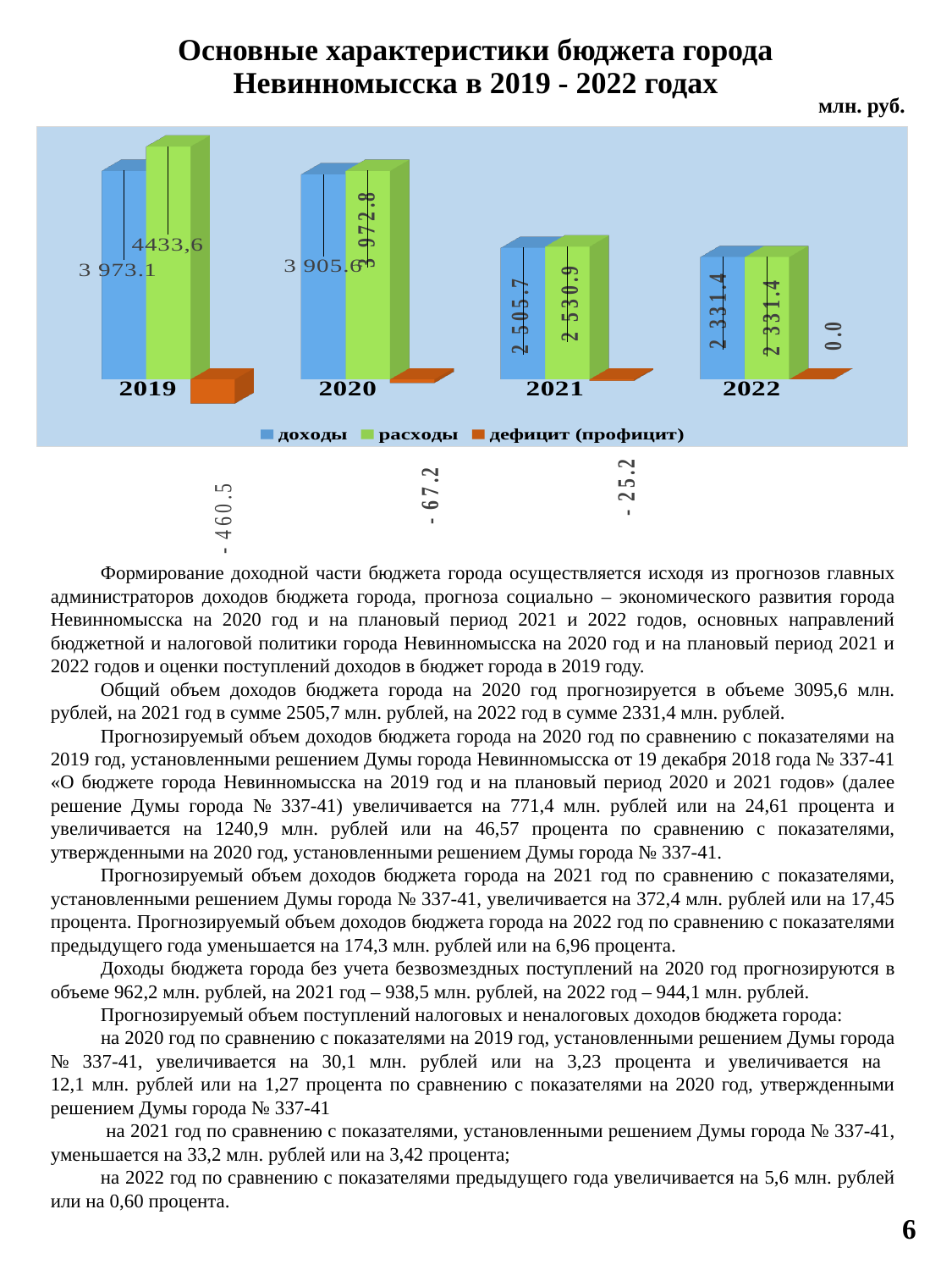

Основные характеристики бюджета города Невинномысска в 2019 - 2022 годах
млн. руб.

[unsupported chart]

Формирование доходной части бюджета города осуществляется исходя из прогнозов главных администраторов доходов бюджета города, прогноза социально – экономического развития города Невинномысска на 2020 год и на плановый период 2021 и 2022 годов, основных направлений бюджетной и налоговой политики города Невинномысска на 2020 год и на плановый период 2021 и 2022 годов и оценки поступлений доходов в бюджет города в 2019 году.
Общий объем доходов бюджета города на 2020 год прогнозируется в объеме 3095,6 млн. рублей, на 2021 год в сумме 2505,7 млн. рублей, на 2022 год в сумме 2331,4 млн. рублей.
Прогнозируемый объем доходов бюджета города на 2020 год по сравнению с показателями на 2019 год, установленными решением Думы города Невинномысска от 19 декабря 2018 года № 337-41 «О бюджете города Невинномысска на 2019 год и на плановый период 2020 и 2021 годов» (далее решение Думы города № 337-41) увеличивается на 771,4 млн. рублей или на 24,61 процента и увеличивается на 1240,9 млн. рублей или на 46,57 процента по сравнению с показателями, утвержденными на 2020 год, установленными решением Думы города № 337-41.
Прогнозируемый объем доходов бюджета города на 2021 год по сравнению с показателями, установленными решением Думы города № 337-41, увеличивается на 372,4 млн. рублей или на 17,45 процента. Прогнозируемый объем доходов бюджета города на 2022 год по сравнению с показателями предыдущего года уменьшается на 174,3 млн. рублей или на 6,96 процента.
Доходы бюджета города без учета безвозмездных поступлений на 2020 год прогнозируются в объеме 962,2 млн. рублей, на 2021 год – 938,5 млн. рублей, на 2022 год – 944,1 млн. рублей.
Прогнозируемый объем поступлений налоговых и неналоговых доходов бюджета города:
на 2020 год по сравнению с показателями на 2019 год, установленными решением Думы города № 337-41, увеличивается на 30,1 млн. рублей или на 3,23 процента и увеличивается на
12,1 млн. рублей или на 1,27 процента по сравнению с показателями на 2020 год, утвержденными решением Думы города № 337-41
 на 2021 год по сравнению с показателями, установленными решением Думы города № 337-41, уменьшается на 33,2 млн. рублей или на 3,42 процента;
на 2022 год по сравнению с показателями предыдущего года увеличивается на 5,6 млн. рублей или на 0,60 процента.
6